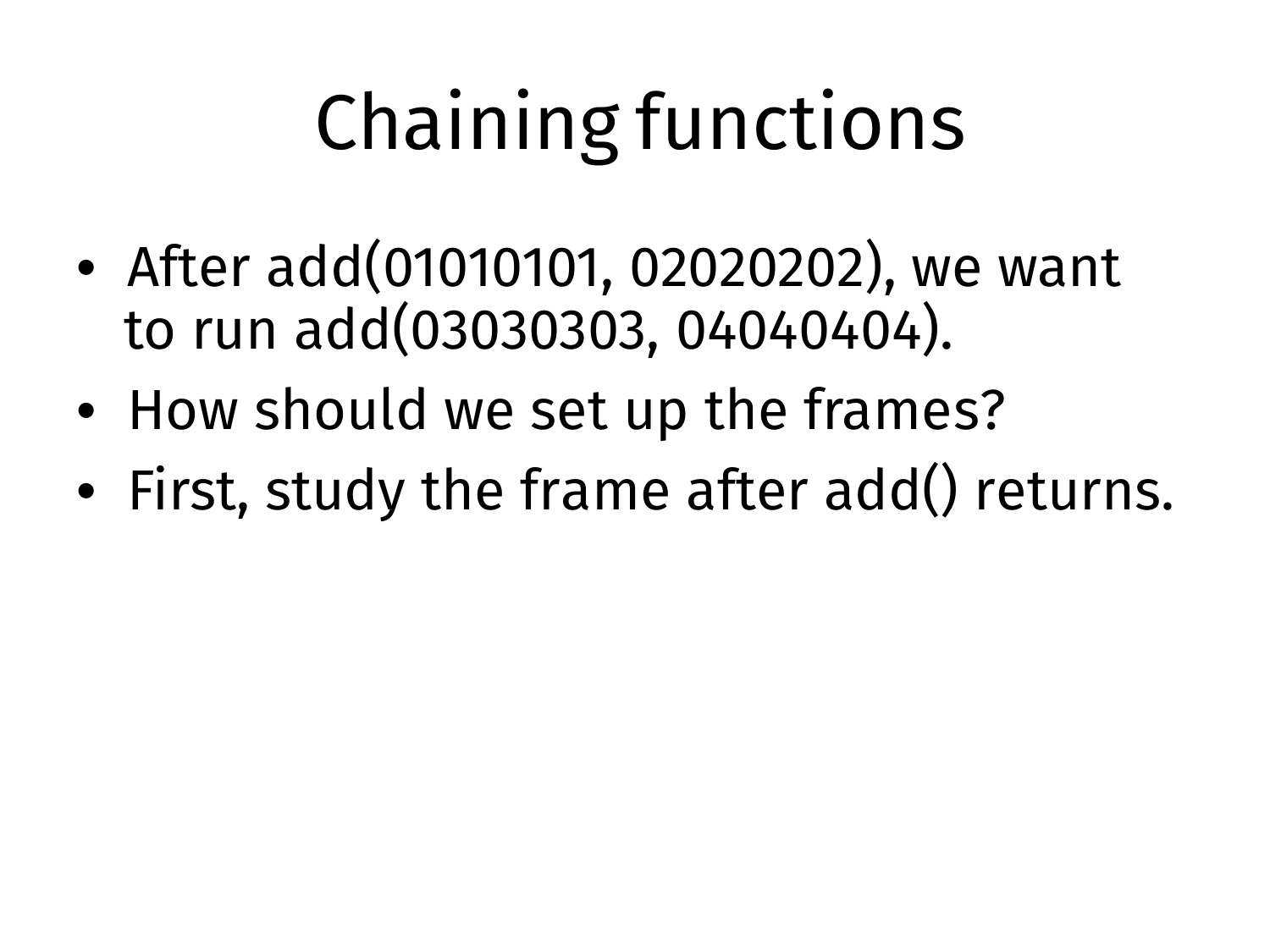

Chaining
functions
•  After add(01010101, 02020202), we want
to run add(03030303, 04040404).
•  How should we set up the frames?
•  First, study the frame after add() returns.